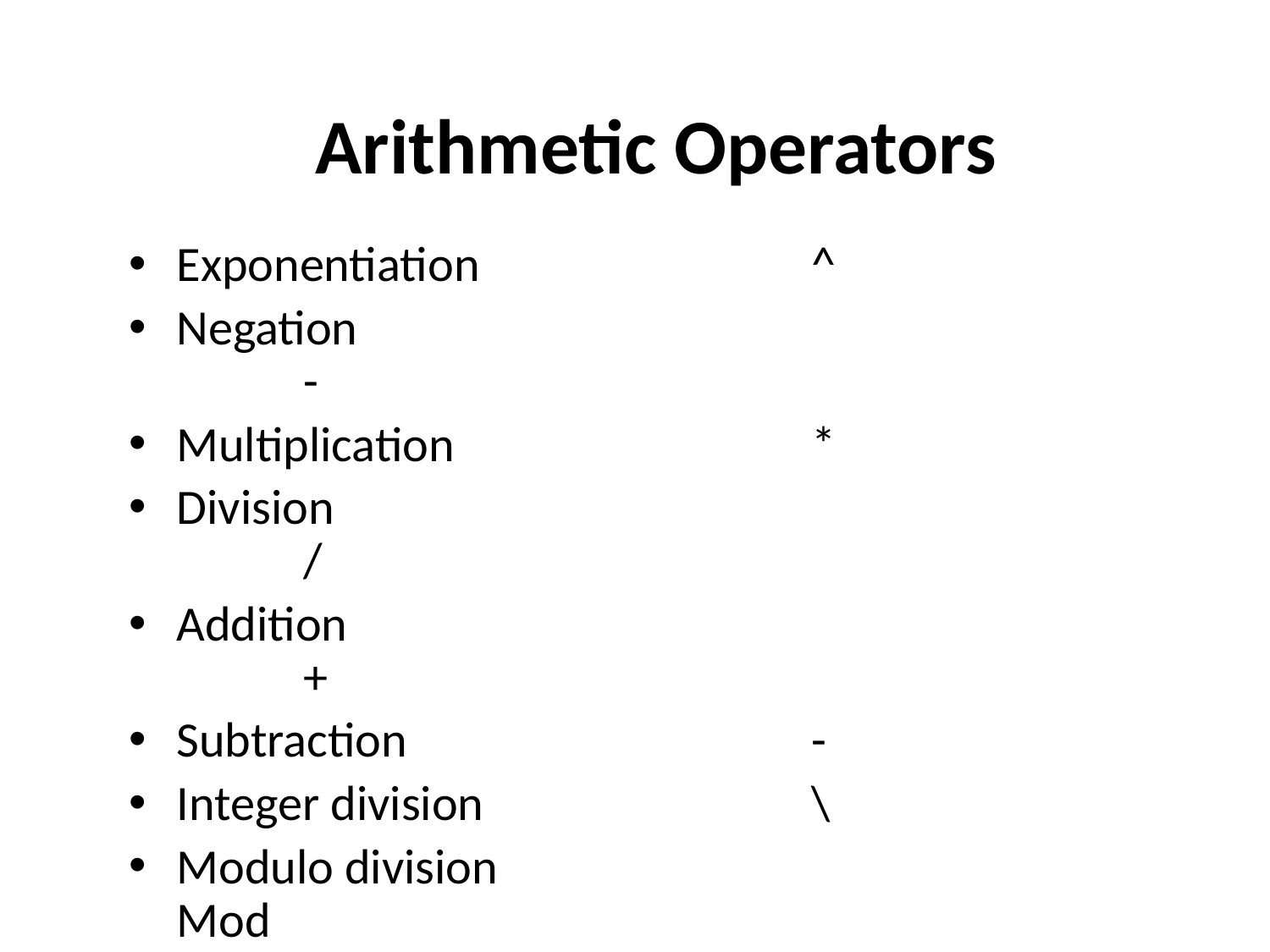

# Arithmetic Operators
Exponentiation			^
Negation					-
Multiplication			*
Division					/
Addition					+
Subtraction				-
Integer division			\
Modulo division			Mod